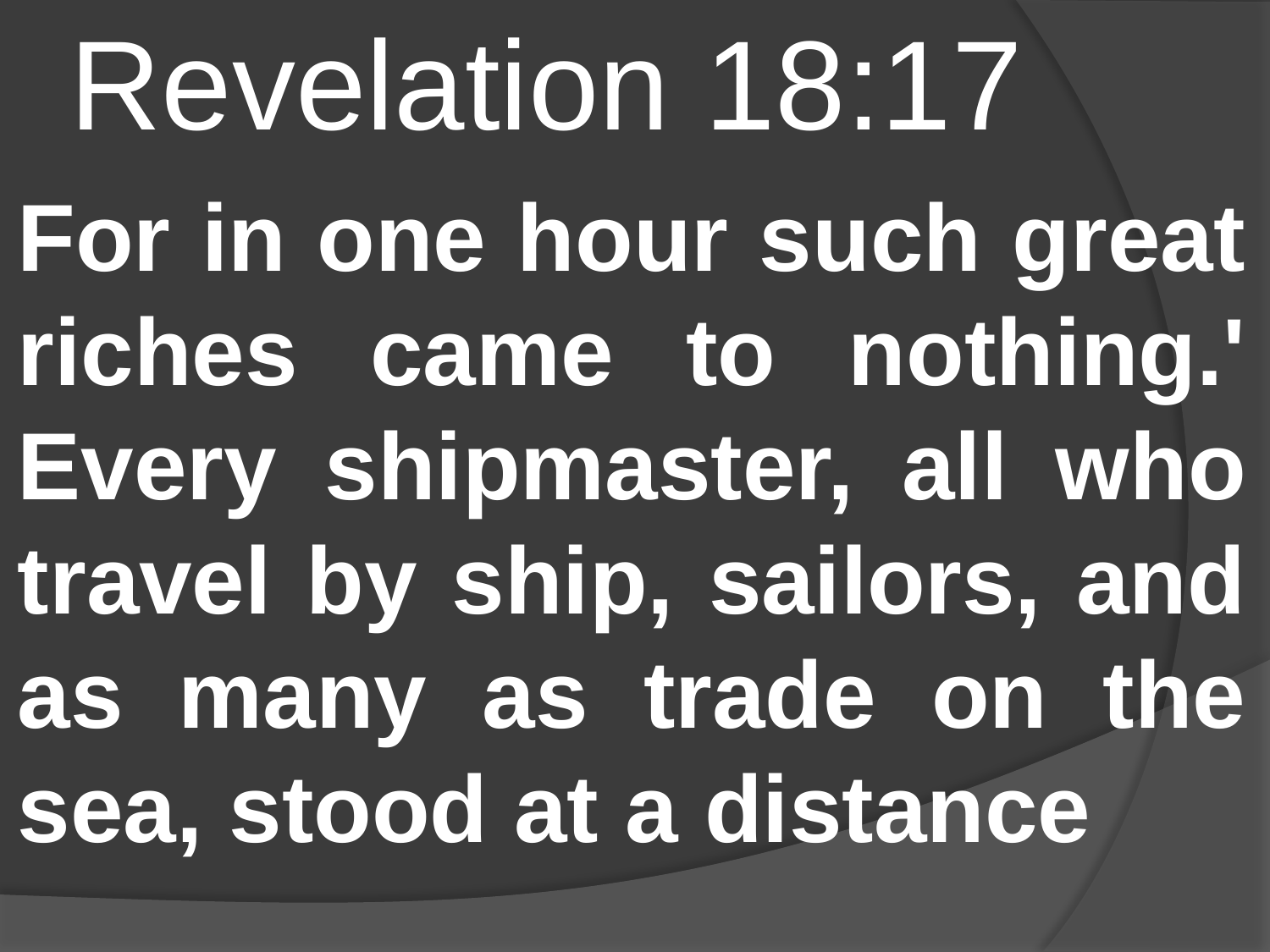

# Revelation 18:17
For in one hour such great riches came to nothing.' Every shipmaster, all who travel by ship, sailors, and as many as trade on the sea, stood at a distance